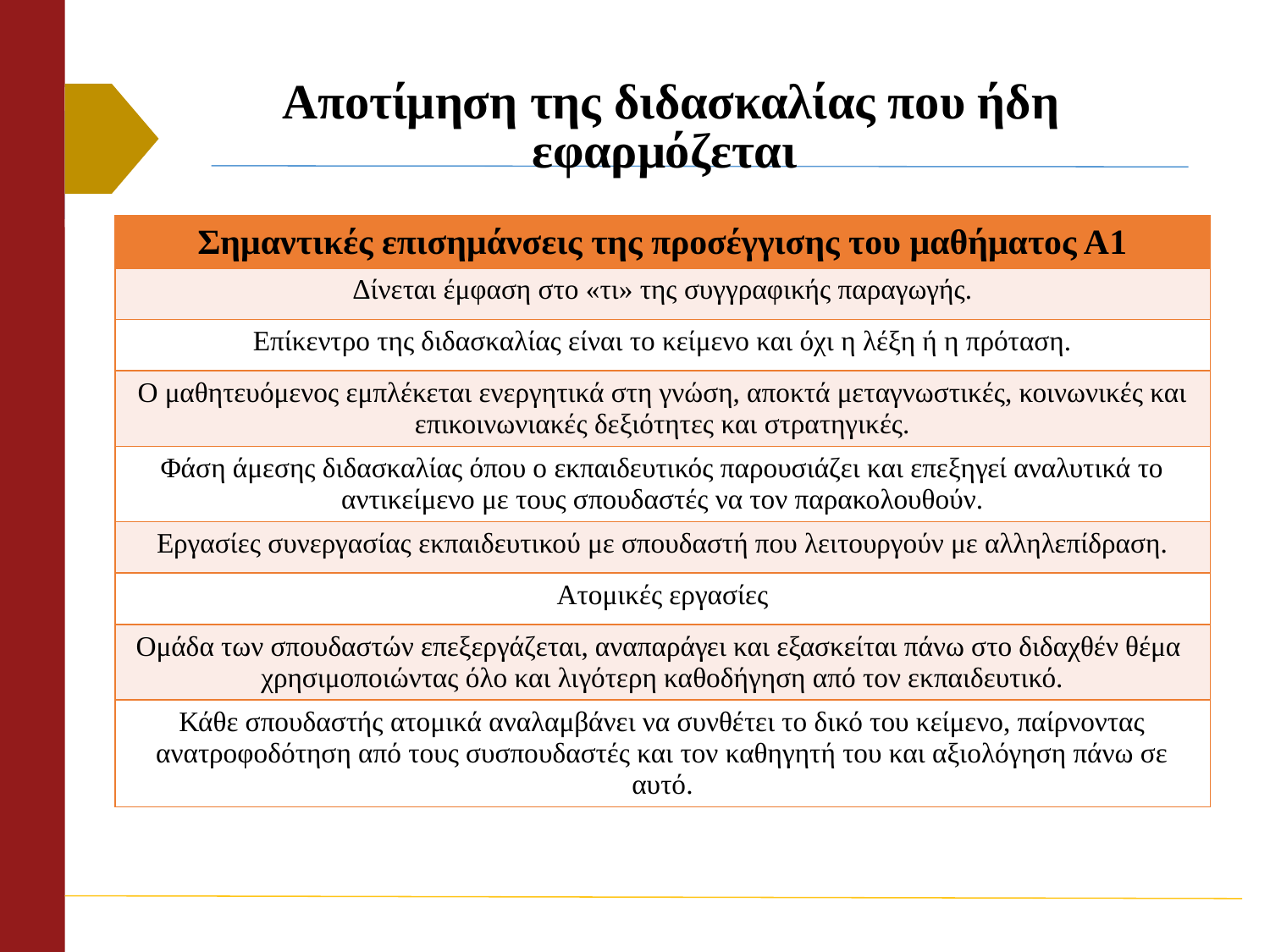

# Αποτίμηση της διδασκαλίας που ήδη εφαρμόζεται
| Σημαντικές επισημάνσεις της προσέγγισης του μαθήματος Α1 |
| --- |
| Δίνεται έμφαση στο «τι» της συγγραφικής παραγωγής. |
| Επίκεντρο της διδασκαλίας είναι το κείμενο και όχι η λέξη ή η πρόταση. |
| Ο μαθητευόμενος εμπλέκεται ενεργητικά στη γνώση, αποκτά μεταγνωστικές, κοινωνικές και επικοινωνιακές δεξιότητες και στρατηγικές. |
| Φάση άμεσης διδασκαλίας όπου ο εκπαιδευτικός παρουσιάζει και επεξηγεί αναλυτικά το αντικείμενο με τους σπουδαστές να τον παρακολουθούν. |
| Εργασίες συνεργασίας εκπαιδευτικού με σπουδαστή που λειτουργούν με αλληλεπίδραση. |
| Ατομικές εργασίες |
| Ομάδα των σπουδαστών επεξεργάζεται, αναπαράγει και εξασκείται πάνω στο διδαχθέν θέμα χρησιμοποιώντας όλο και λιγότερη καθοδήγηση από τον εκπαιδευτικό. |
| Κάθε σπουδαστής ατομικά αναλαμβάνει να συνθέτει το δικό του κείμενο, παίρνοντας ανατροφοδότηση από τους συσπουδαστές και τον καθηγητή του και αξιολόγηση πάνω σε αυτό. |